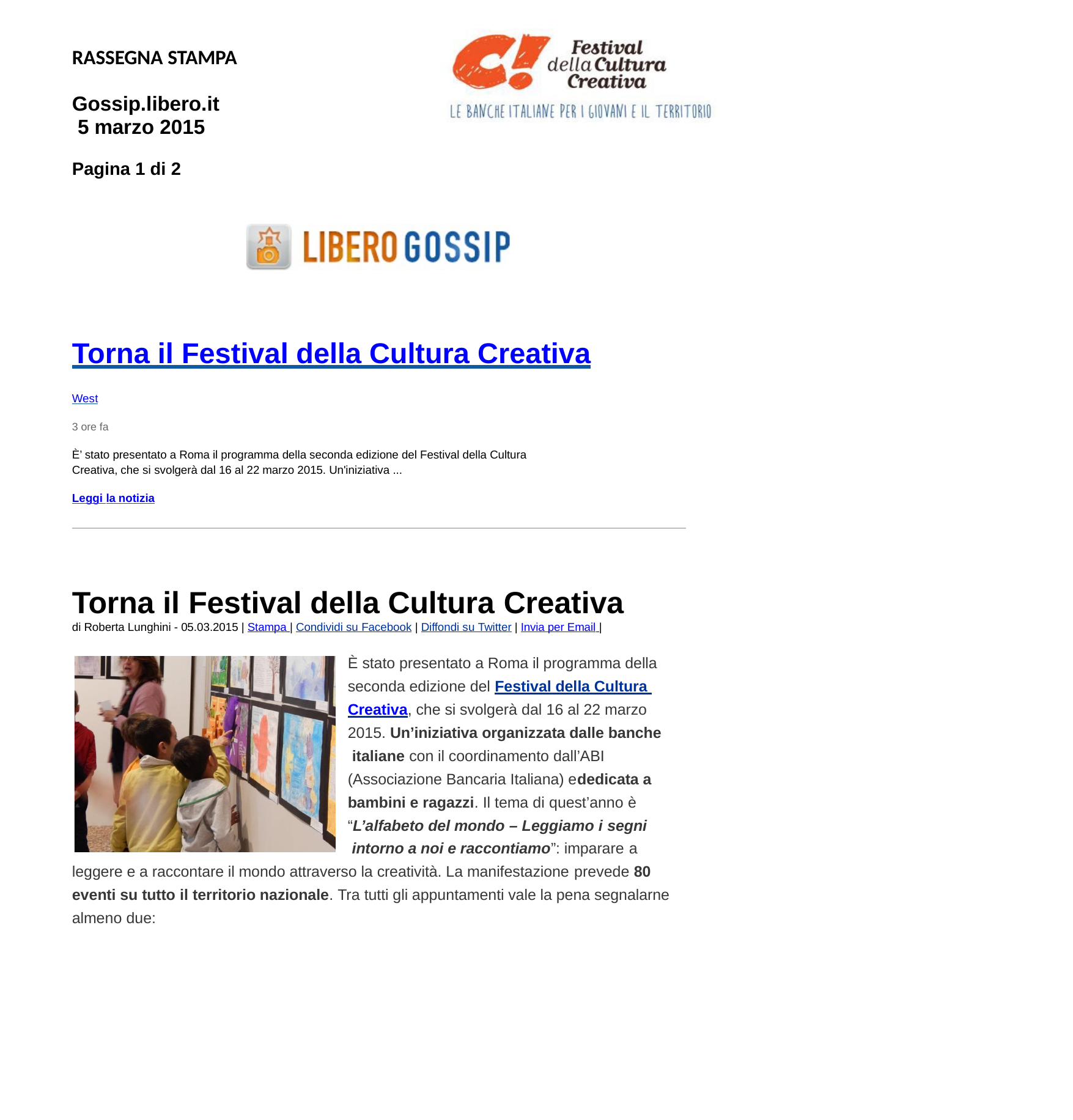

RASSEGNA STAMPA

Gossip.libero.it  5 marzo 2015
Pagina 1 di 2

Torna il Festival della Cultura Creativa
West

3 ore fa

È’ stato presentato a Roma il programma della seconda edizione del Festival della Cultura  Creativa, che si svolgerà dal 16 al 22 marzo 2015. Un'iniziativa ...

Leggi la notizia

Torna il Festival della Cultura Creativa
di Roberta Lunghini - 05.03.2015 | Stampa | Condividi su Facebook | Diffondi su Twitter | Invia per Email |

È stato presentato a Roma il programma della  seconda edizione del Festival della Cultura  Creativa, che si svolgerà dal 16 al 22 marzo  2015. Un’iniziativa organizzata dalle banche  italiane con il coordinamento dall’ABI  (Associazione Bancaria Italiana) ededicata a  bambini e ragazzi. Il tema di quest’anno è
“L’alfabeto del mondo – Leggiamo i segni  intorno a noi e raccontiamo”: imparare a
leggere e a raccontare il mondo attraverso la creatività. La manifestazione prevede 80  eventi su tutto il territorio nazionale. Tra tutti gli appuntamenti vale la pena segnalarne  almeno due: